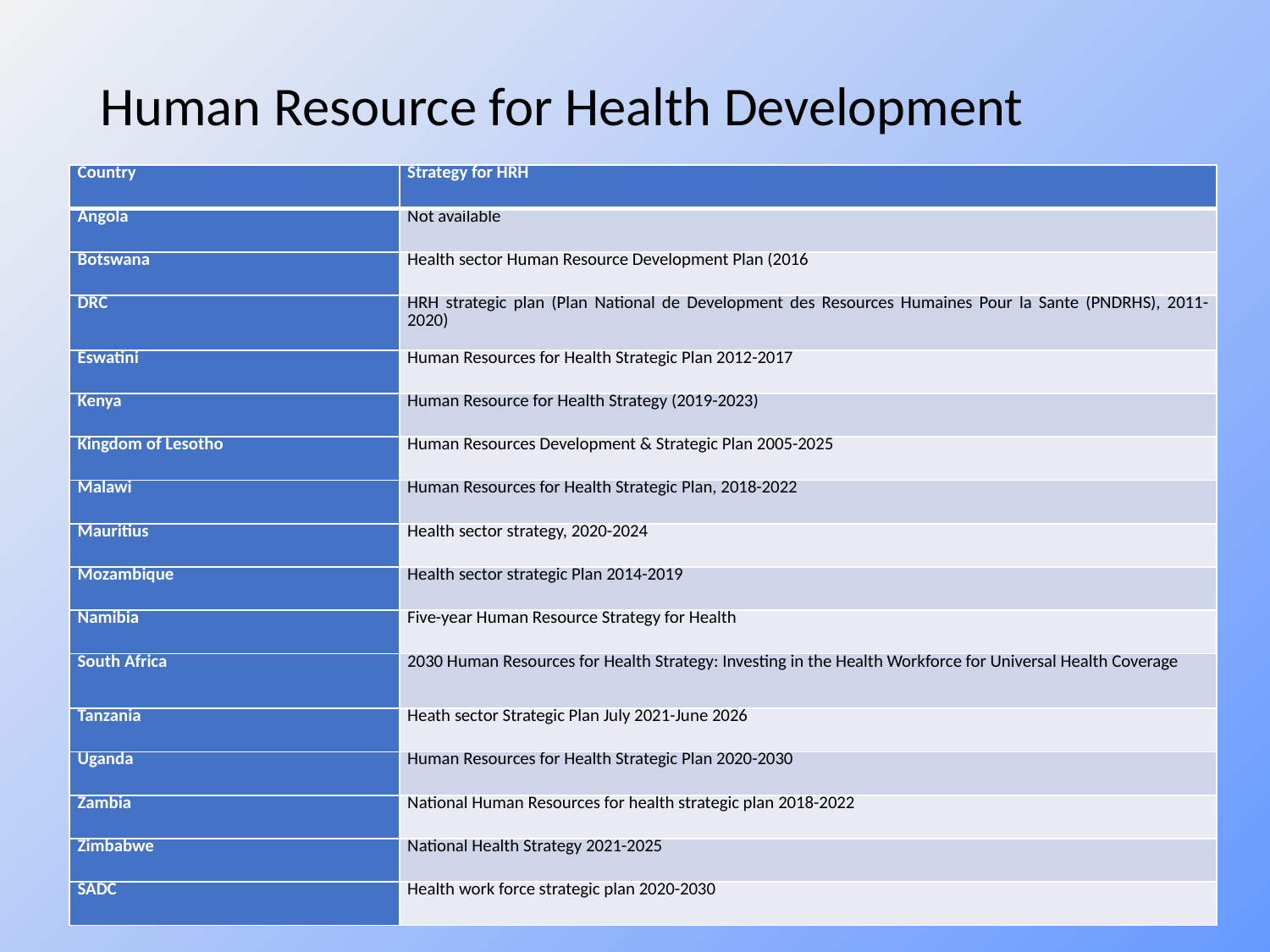

# Human Resource for Health Development
| Country | Strategy for HRH |
| --- | --- |
| Angola | Not available |
| Botswana | Health sector Human Resource Development Plan (2016 |
| DRC | HRH strategic plan (Plan National de Development des Resources Humaines Pour la Sante (PNDRHS), 2011-2020) |
| Eswatini | Human Resources for Health Strategic Plan 2012-2017 |
| Kenya | Human Resource for Health Strategy (2019-2023) |
| Kingdom of Lesotho | Human Resources Development & Strategic Plan 2005-2025 |
| Malawi | Human Resources for Health Strategic Plan, 2018-2022 |
| Mauritius | Health sector strategy, 2020-2024 |
| Mozambique | Health sector strategic Plan 2014-2019 |
| Namibia | Five-year Human Resource Strategy for Health |
| South Africa | 2030 Human Resources for Health Strategy: Investing in the Health Workforce for Universal Health Coverage |
| Tanzania | Heath sector Strategic Plan July 2021-June 2026 |
| Uganda | Human Resources for Health Strategic Plan 2020-2030 |
| Zambia | National Human Resources for health strategic plan 2018-2022 |
| Zimbabwe | National Health Strategy 2021-2025 |
| SADC | Health work force strategic plan 2020-2030 |